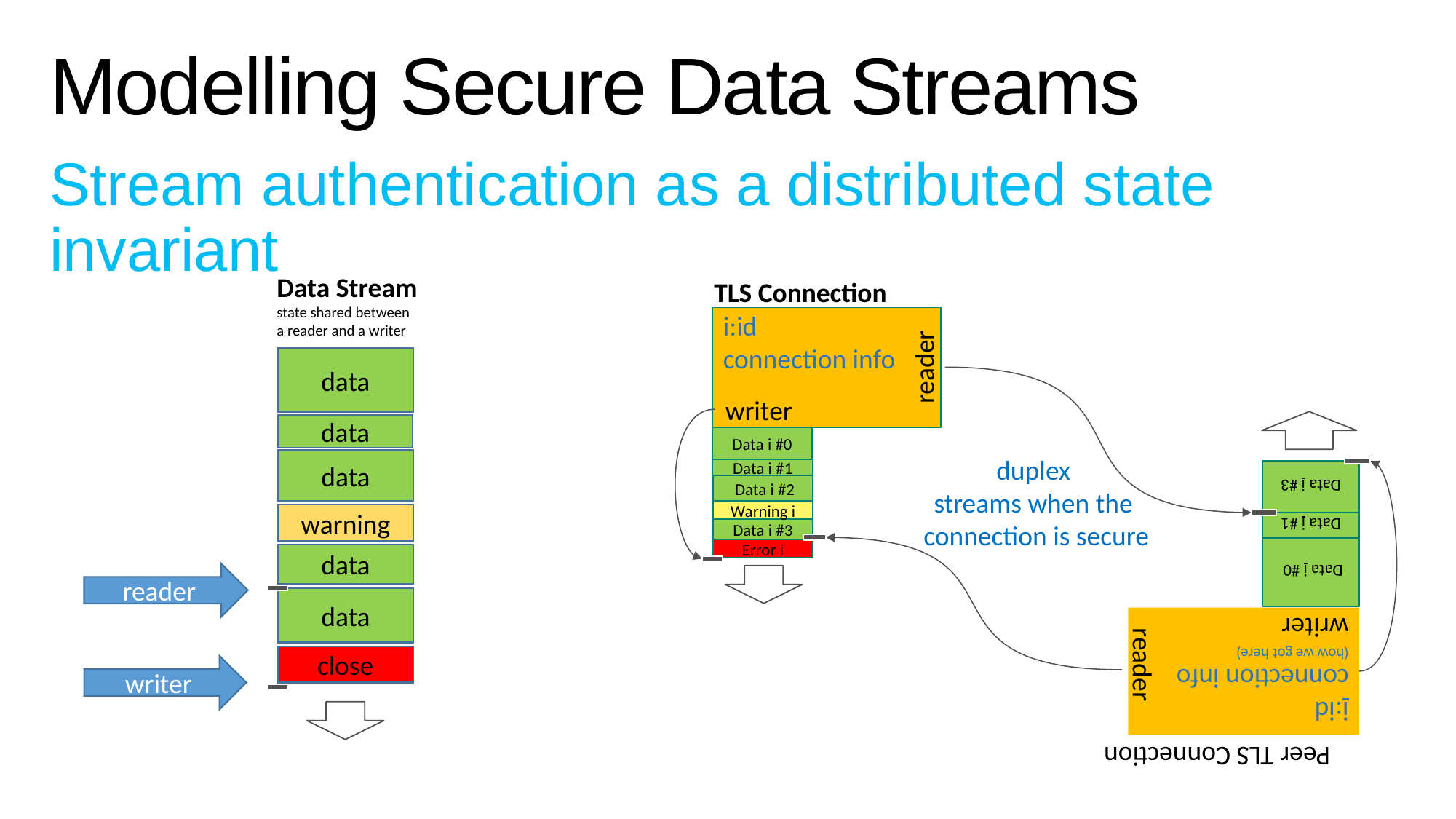

# Modelling Secure Data Streams
Stream authentication as a distributed state invariant
Data Stream
state shared between
a reader and a writer
TLS Connection
i:id
connection info

reader

writer
Data i #0
 Data i #2
Data i #3
Warning i
Error i
Data i #1
data
data
data
data
warning
close
data
duplex
streams when the
connection is secure

Data i #0
Data i #3
Data i #1

reader

i:id
connection info
(how we got here)
writer
reader
writer

Peer TLS Connection